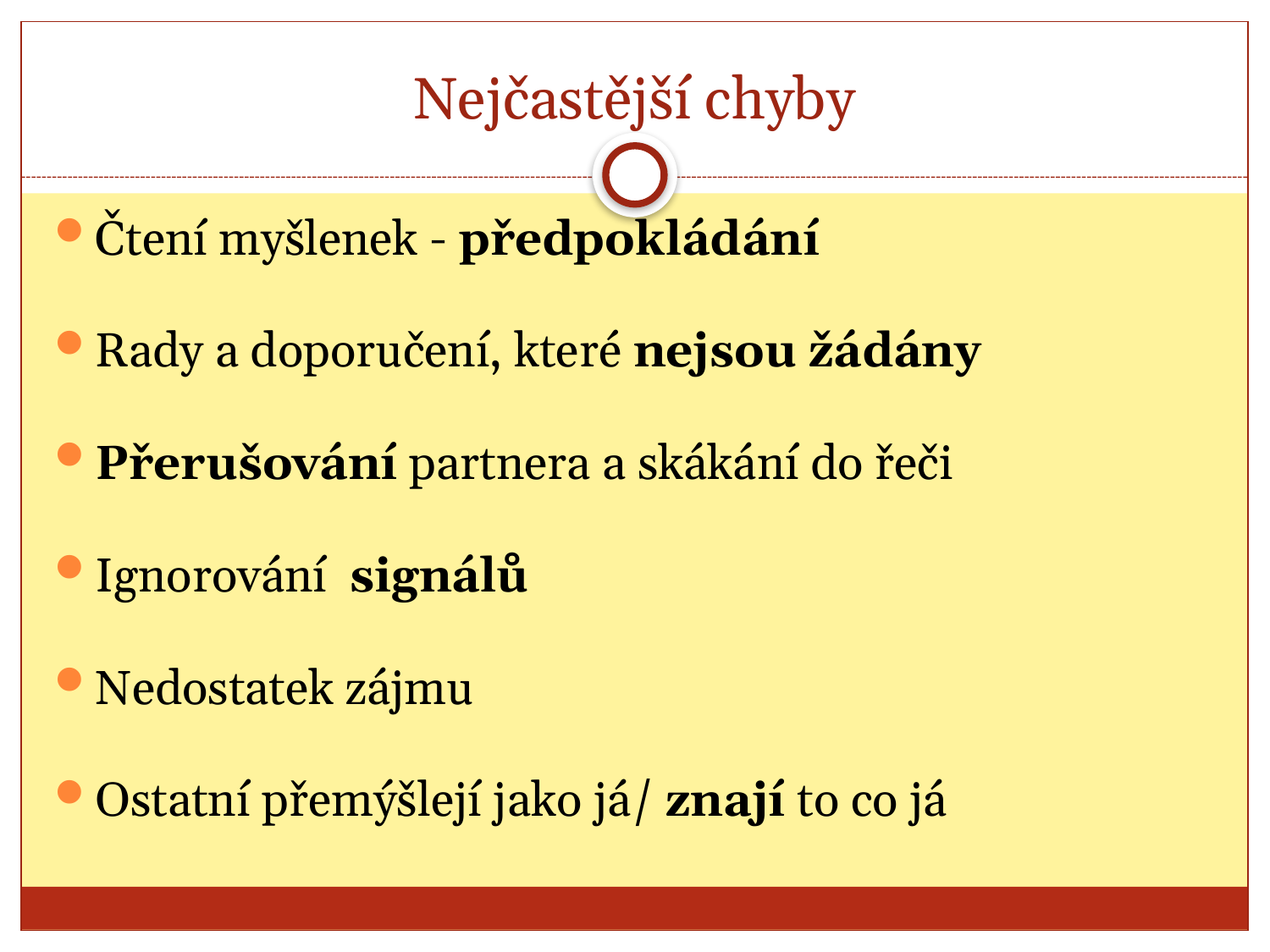

# Nejčastější chyby
Čtení myšlenek - předpokládání
Rady a doporučení, které nejsou žádány
Přerušování partnera a skákání do řeči
Ignorování  signálů
Nedostatek zájmu
Ostatní přemýšlejí jako já/ znají to co já